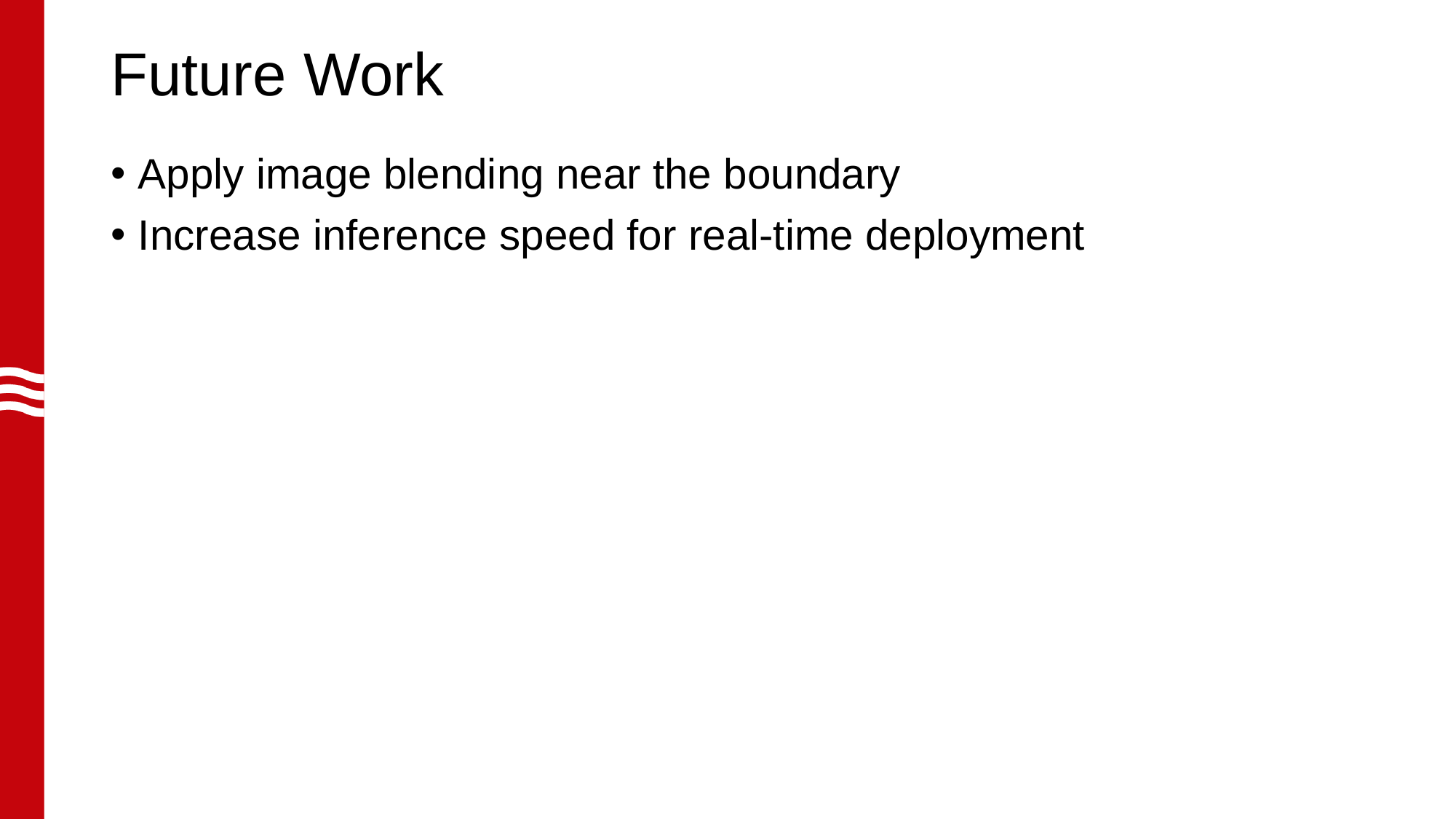

# Future Work
Apply image blending near the boundary
Increase inference speed for real-time deployment